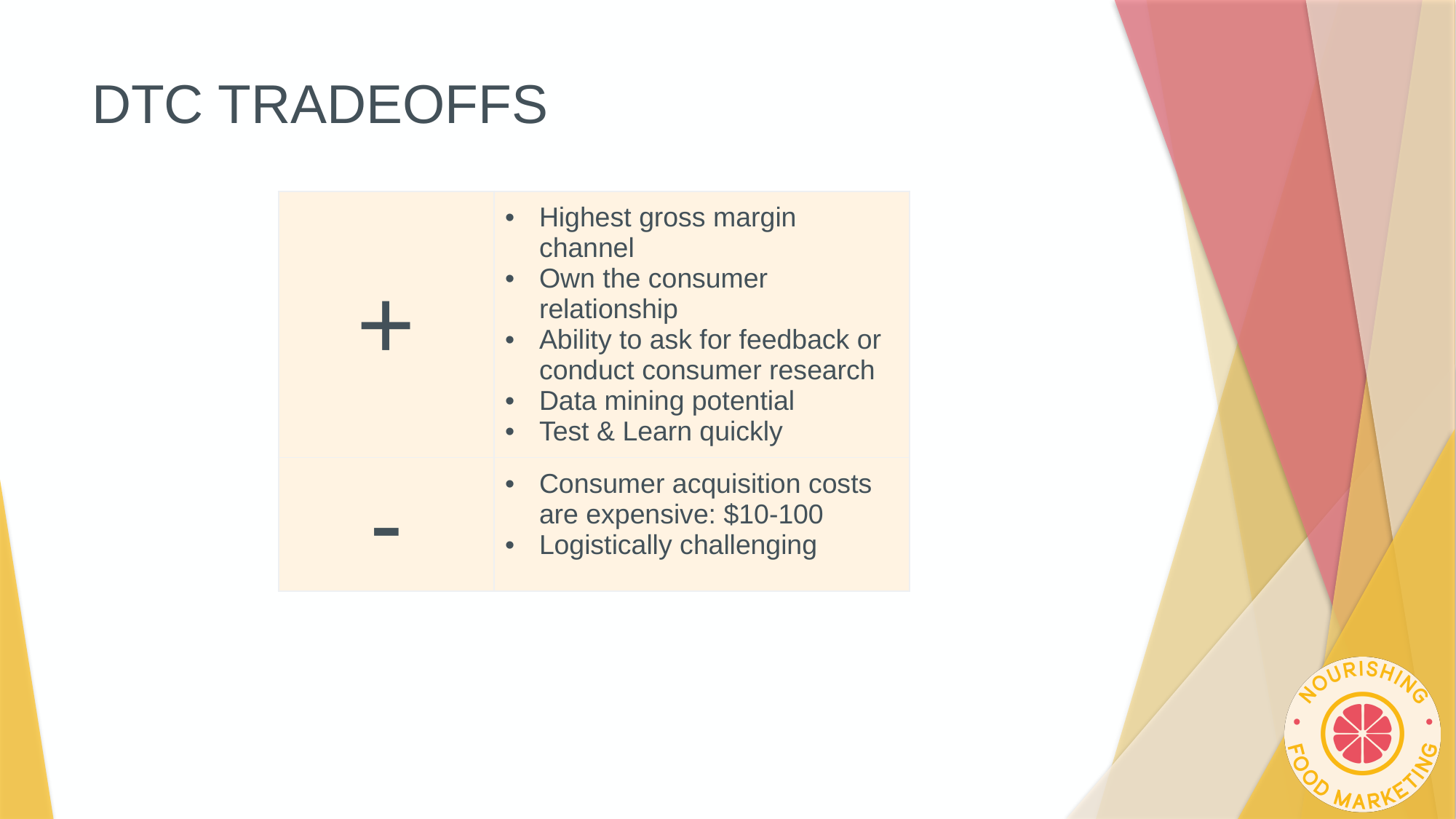

# DTC TRADEOFFS
|  |  |
| --- | --- |
| + | Highest gross margin channel Own the consumer relationship Ability to ask for feedback or conduct consumer research Data mining potential Test & Learn quickly |
| - | Consumer acquisition costs are expensive: $10-100 Logistically challenging |